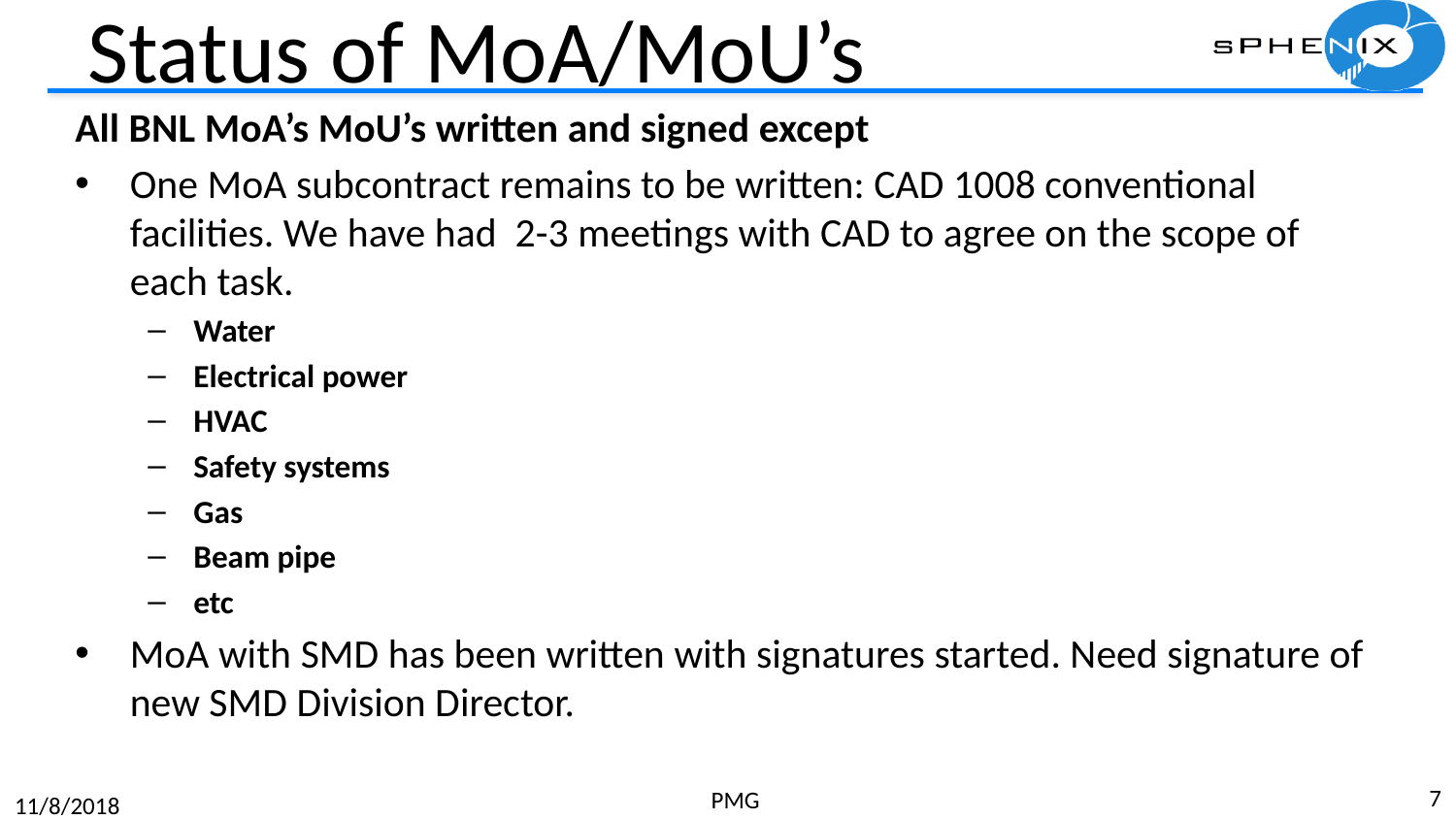

# Status of MoA/MoU’s
All BNL MoA’s MoU’s written and signed except
One MoA subcontract remains to be written: CAD 1008 conventional facilities. We have had  2-3 meetings with CAD to agree on the scope of each task.
Water
Electrical power
HVAC
Safety systems
Gas
Beam pipe
etc
MoA with SMD has been written with signatures started. Need signature of new SMD Division Director.
7
PMG
11/8/2018